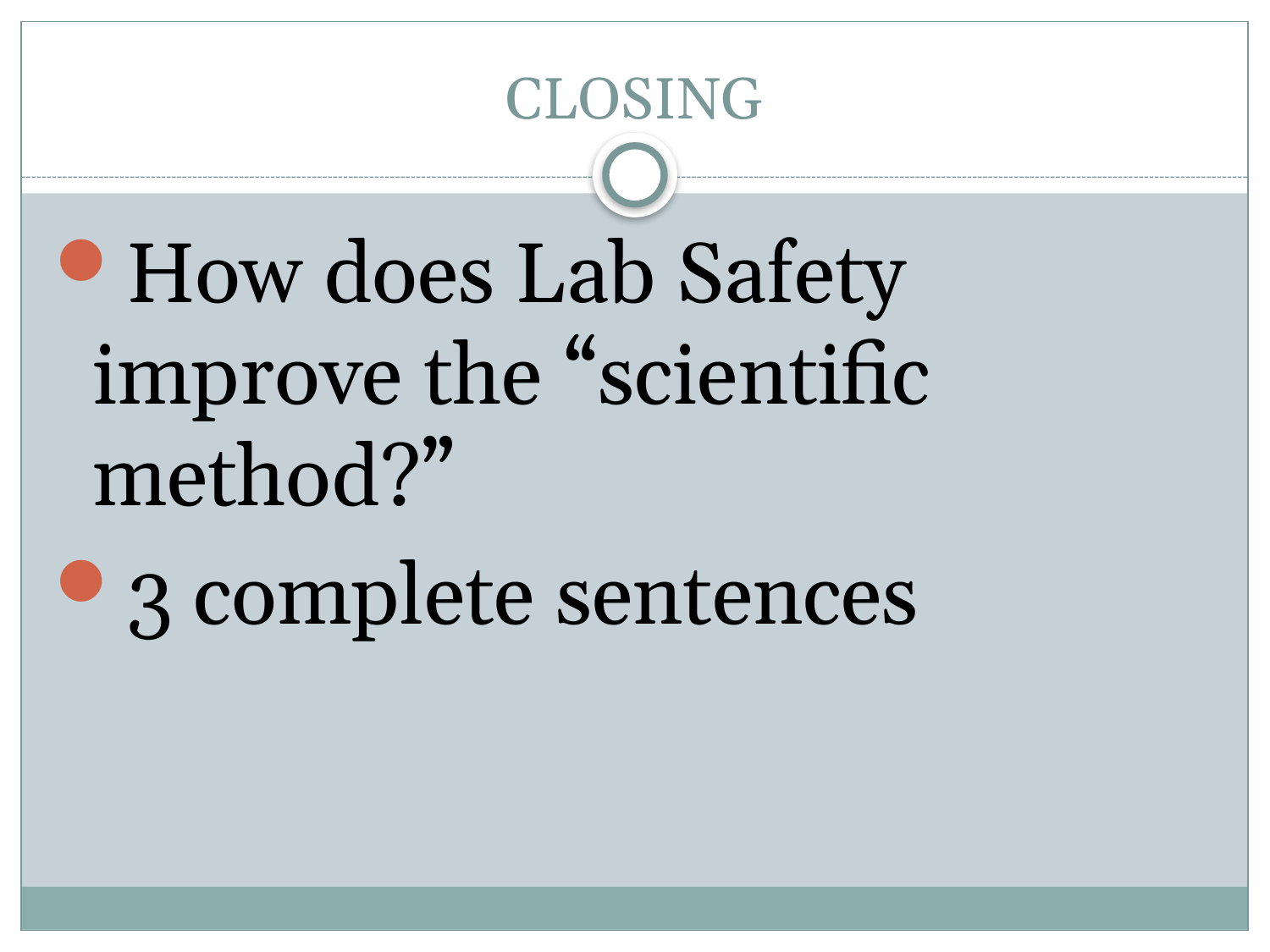

# CLOSING
How does Lab Safety improve the “scientific method?”
3 complete sentences